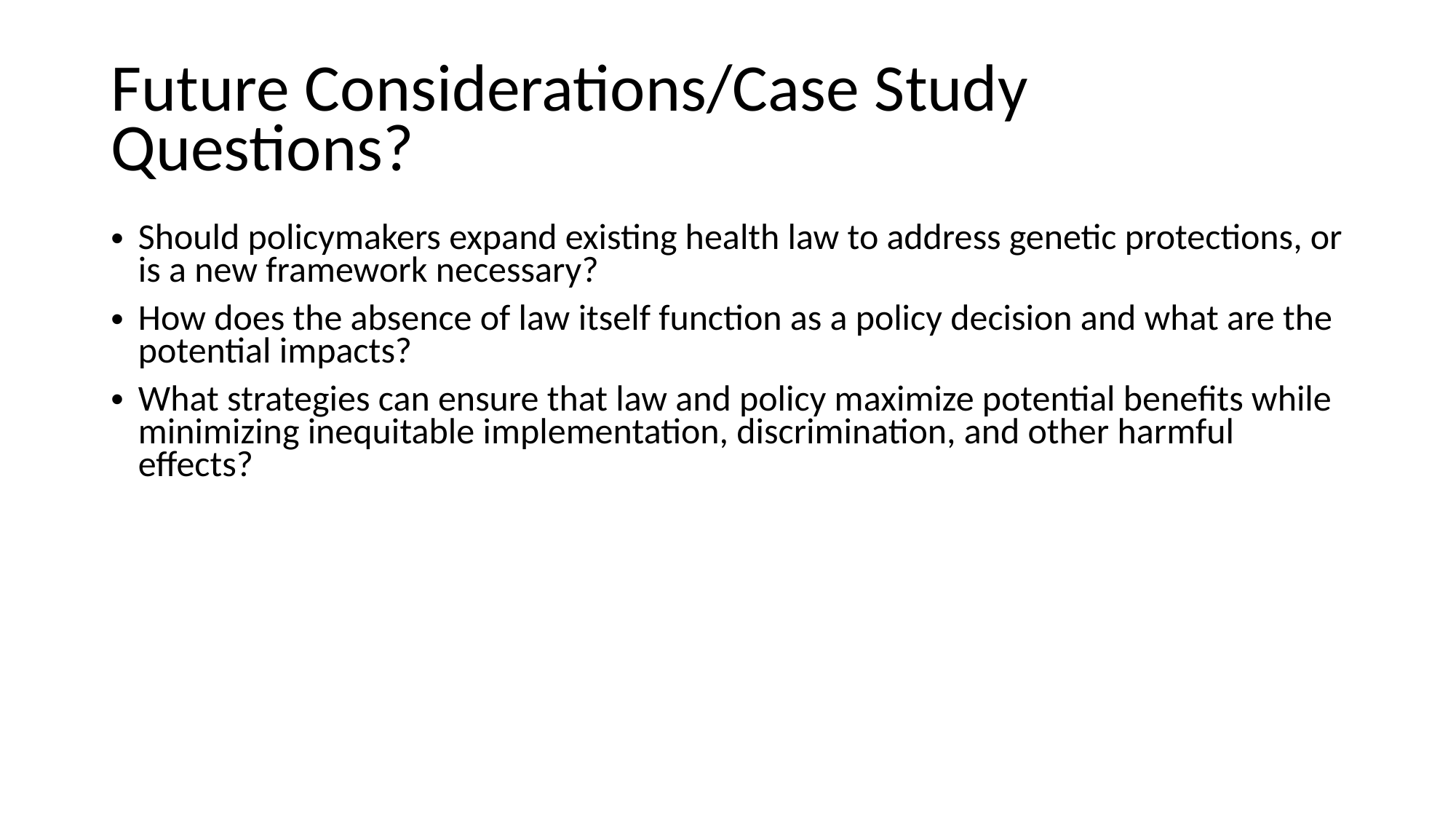

# Future Considerations/Case Study Questions?
Should policymakers expand existing health law to address genetic protections, or is a new framework necessary?
How does the absence of law itself function as a policy decision and what are the potential impacts?
What strategies can ensure that law and policy maximize potential benefits while minimizing inequitable implementation, discrimination, and other harmful effects?